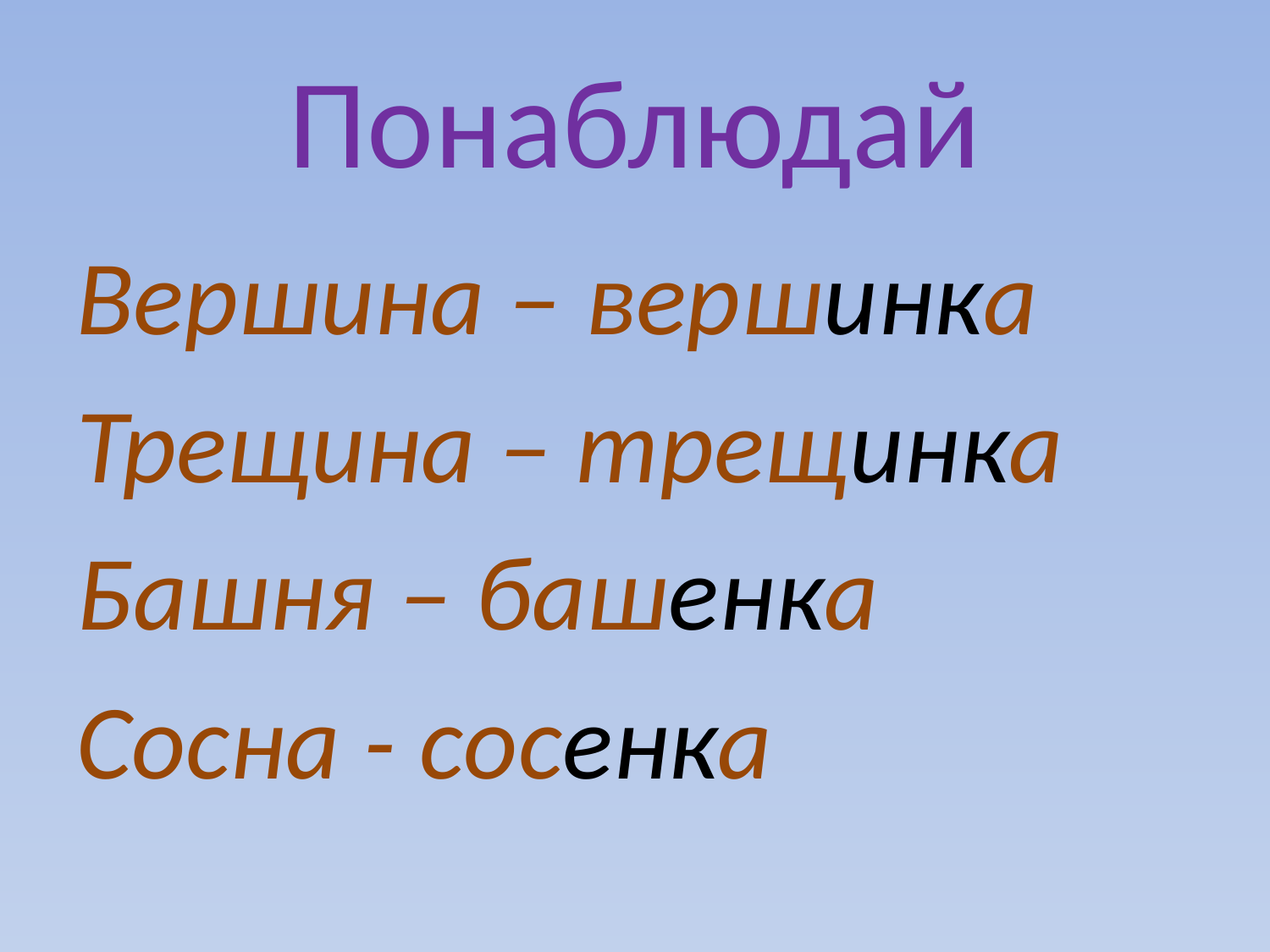

# Понаблюдай
Вершина – вершинка
Трещина – трещинка
Башня – башенка
Сосна - сосенка